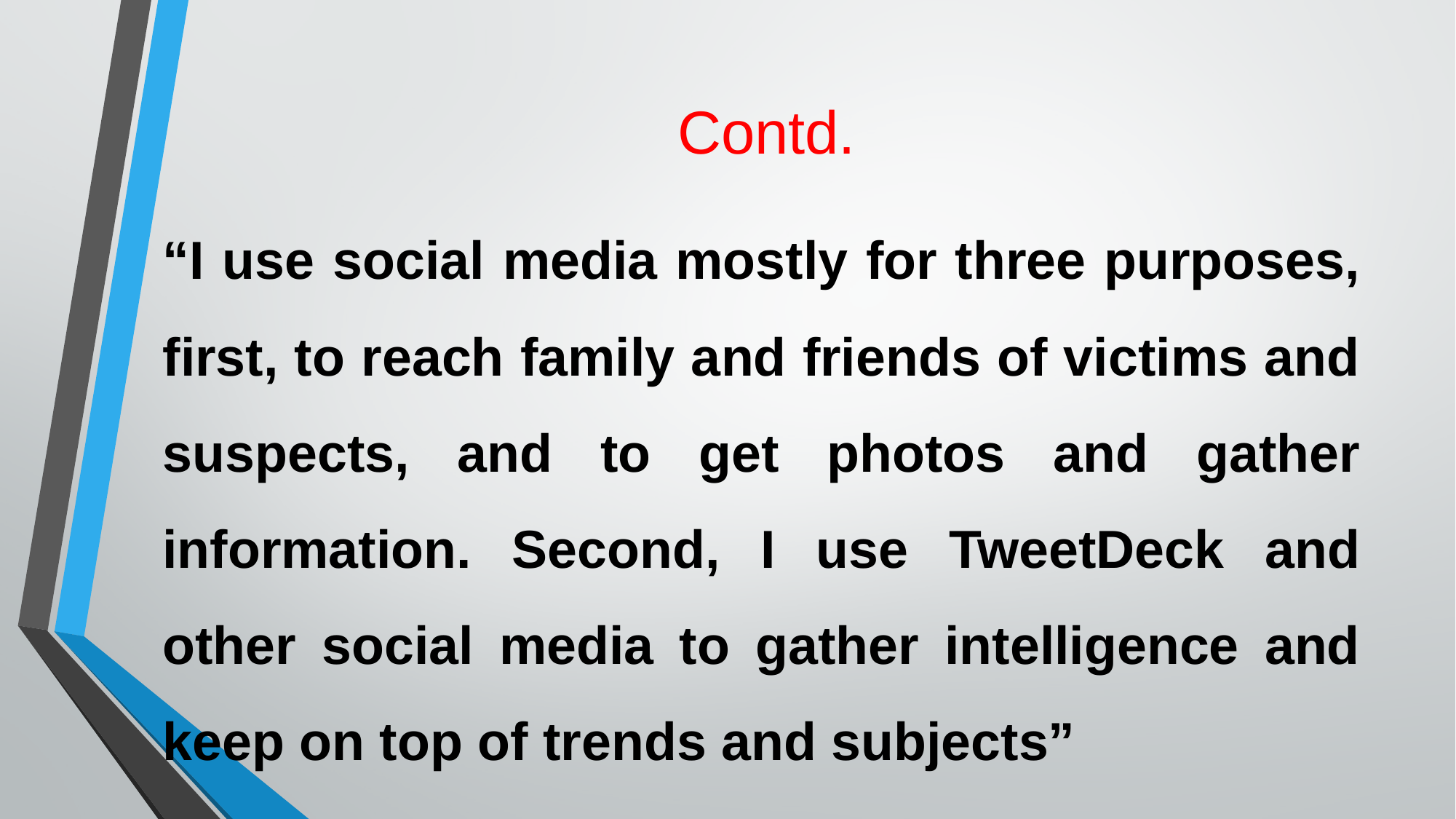

# Contd.
“I use social media mostly for three purposes, first, to reach family and friends of victims and suspects, and to get photos and gather information. Second, I use TweetDeck and other social media to gather intelligence and keep on top of trends and subjects”